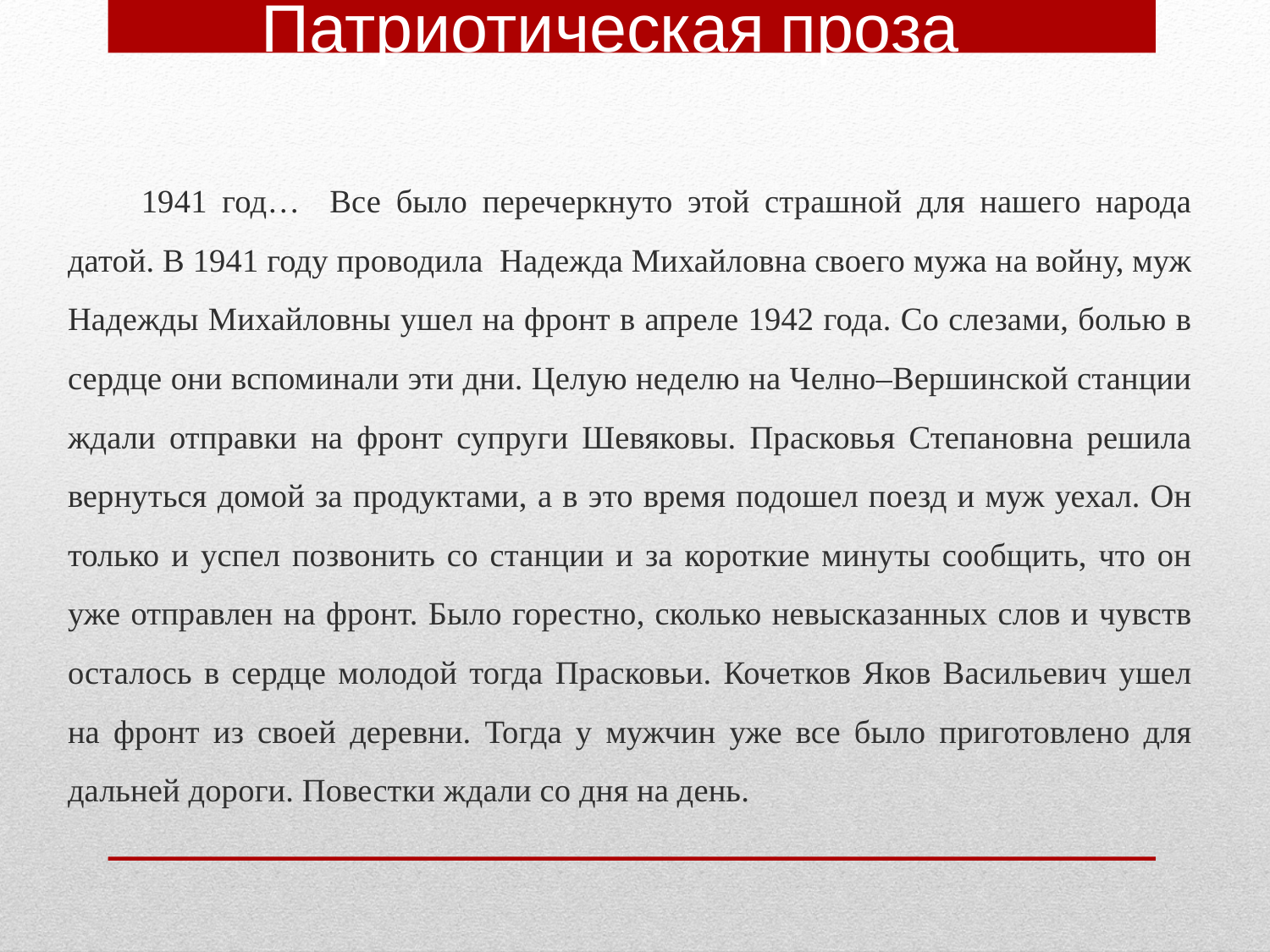

Патриотическая проза

	1941 год…  Все было перечеркнуто этой страшной для нашего народа датой. В 1941 году проводила  Надежда Михайловна своего мужа на войну, муж Надежды Михайловны ушел на фронт в апреле 1942 года. Со слезами, болью в сердце они вспоминали эти дни. Целую неделю на Челно–Вершинской станции ждали отправки на фронт супруги Шевяковы. Прасковья Степановна решила вернуться домой за продуктами, а в это время подошел поезд и муж уехал. Он только и успел позвонить со станции и за короткие минуты сообщить, что он уже отправлен на фронт. Было горестно, сколько невысказанных слов и чувств осталось в сердце молодой тогда Прасковьи. Кочетков Яков Васильевич ушел на фронт из своей деревни. Тогда у мужчин уже все было приготовлено для дальней дороги. Повестки ждали со дня на день.